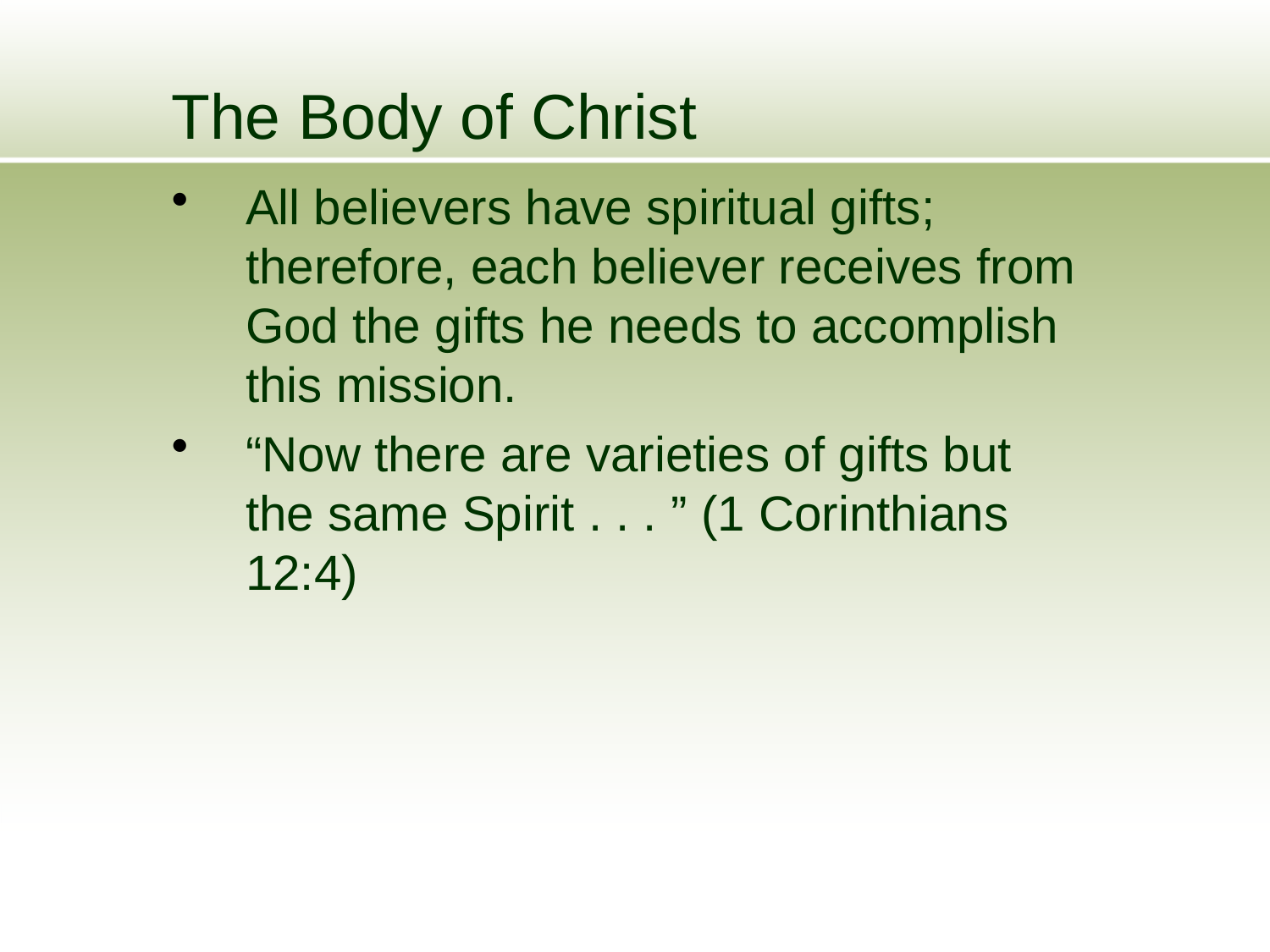

# The Body of Christ
All believers have spiritual gifts; therefore, each believer receives from God the gifts he needs to accomplish this mission.
“Now there are varieties of gifts but the same Spirit . . . ” (1 Corinthians 12:4)